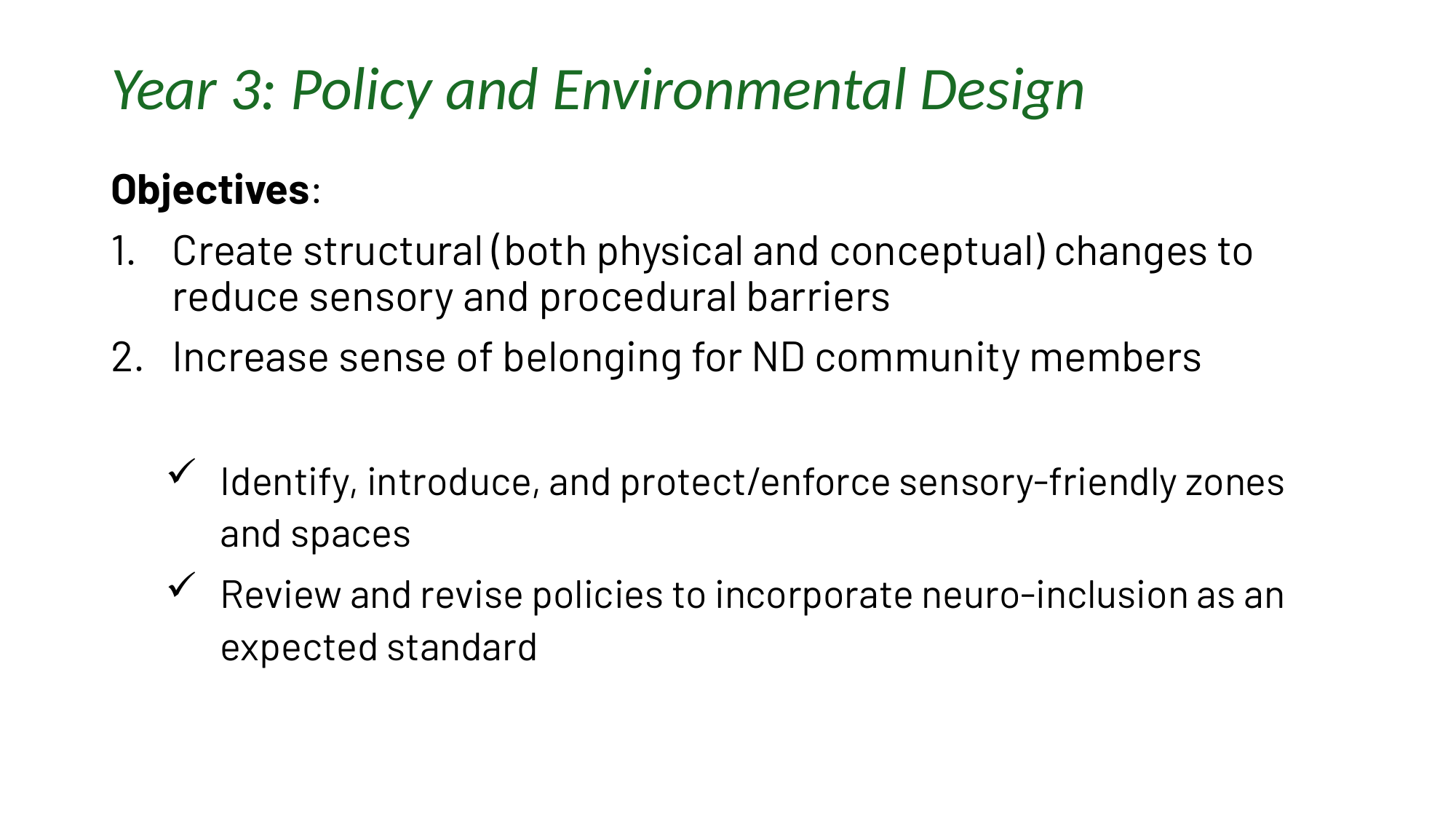

# Year 3: Policy and Environmental Design

Objectives:
Create structural (both physical and conceptual) changes to reduce sensory and procedural barriers
Increase sense of belonging for ND community members

Identify, introduce, and protect/enforce sensory-friendly zones and spaces
Review and revise policies to incorporate neuro-inclusion as an expected standard